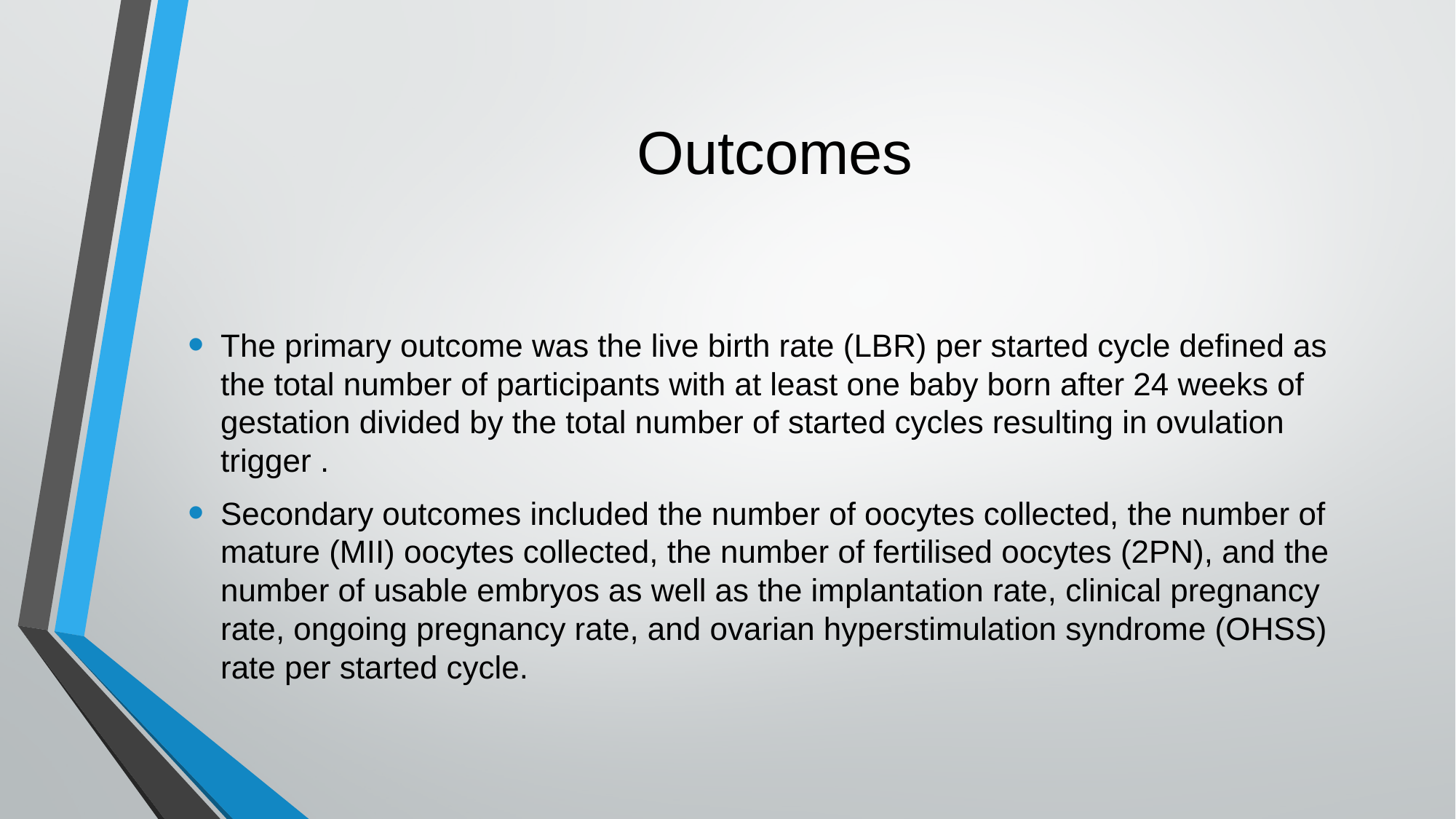

# Outcomes
The primary outcome was the live birth rate (LBR) per started cycle defined as the total number of participants with at least one baby born after 24 weeks of gestation divided by the total number of started cycles resulting in ovulation trigger .
Secondary outcomes included the number of oocytes collected, the number of mature (MII) oocytes collected, the number of fertilised oocytes (2PN), and the number of usable embryos as well as the implantation rate, clinical pregnancy rate, ongoing pregnancy rate, and ovarian hyperstimulation syndrome (OHSS) rate per started cycle.